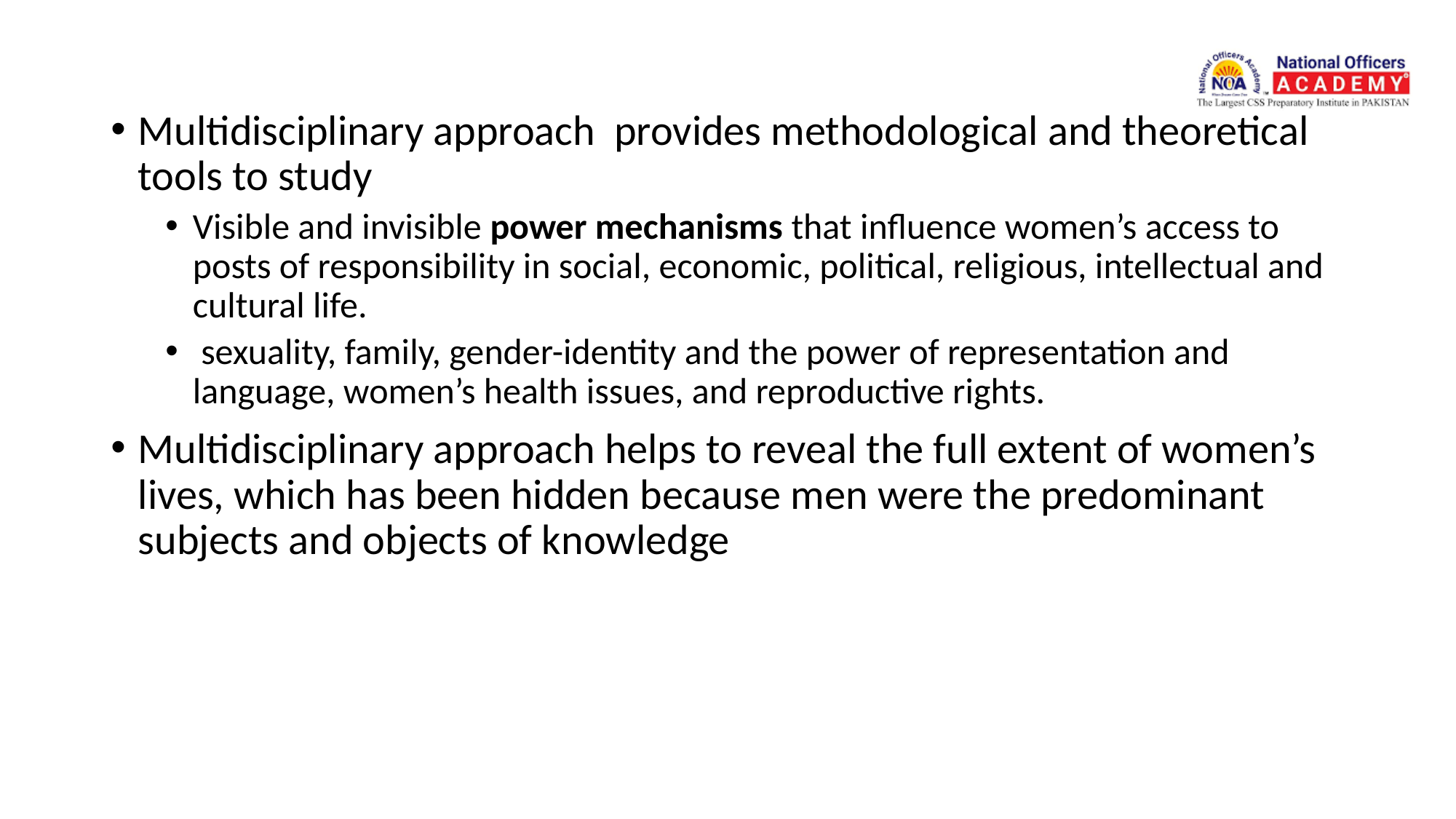

Multidisciplinary approach  provides methodological and theoretical tools to study
Visible and invisible power mechanisms that influence women’s access to posts of responsibility in social, economic, political, religious, intellectual and cultural life.
 sexuality, family, gender-identity and the power of representation and language, women’s health issues, and reproductive rights.
Multidisciplinary approach helps to reveal the full extent of women’s lives, which has been hidden because men were the predominant subjects and objects of knowledge